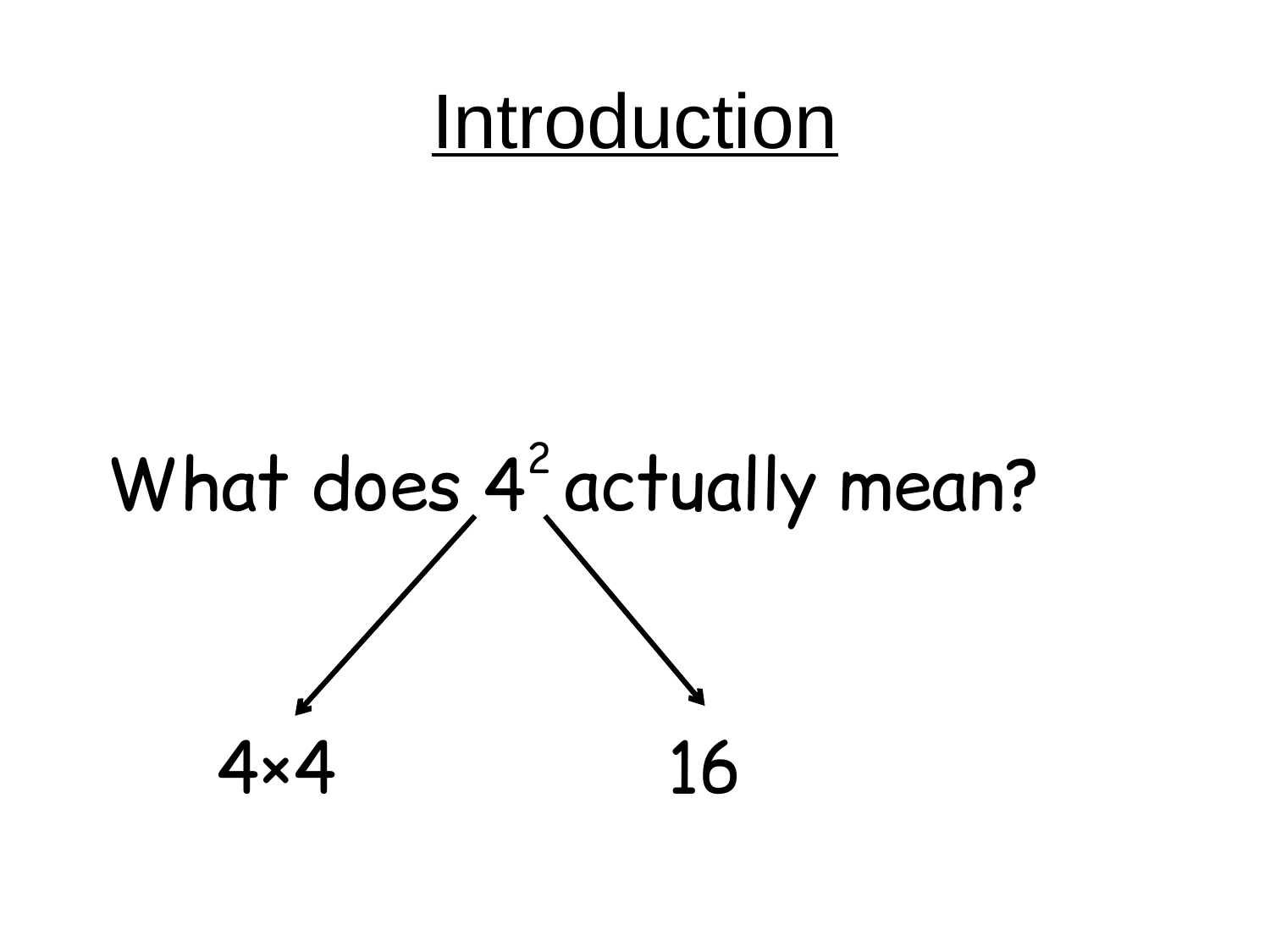

# Introduction
What does 42 actually mean?

4×4
16